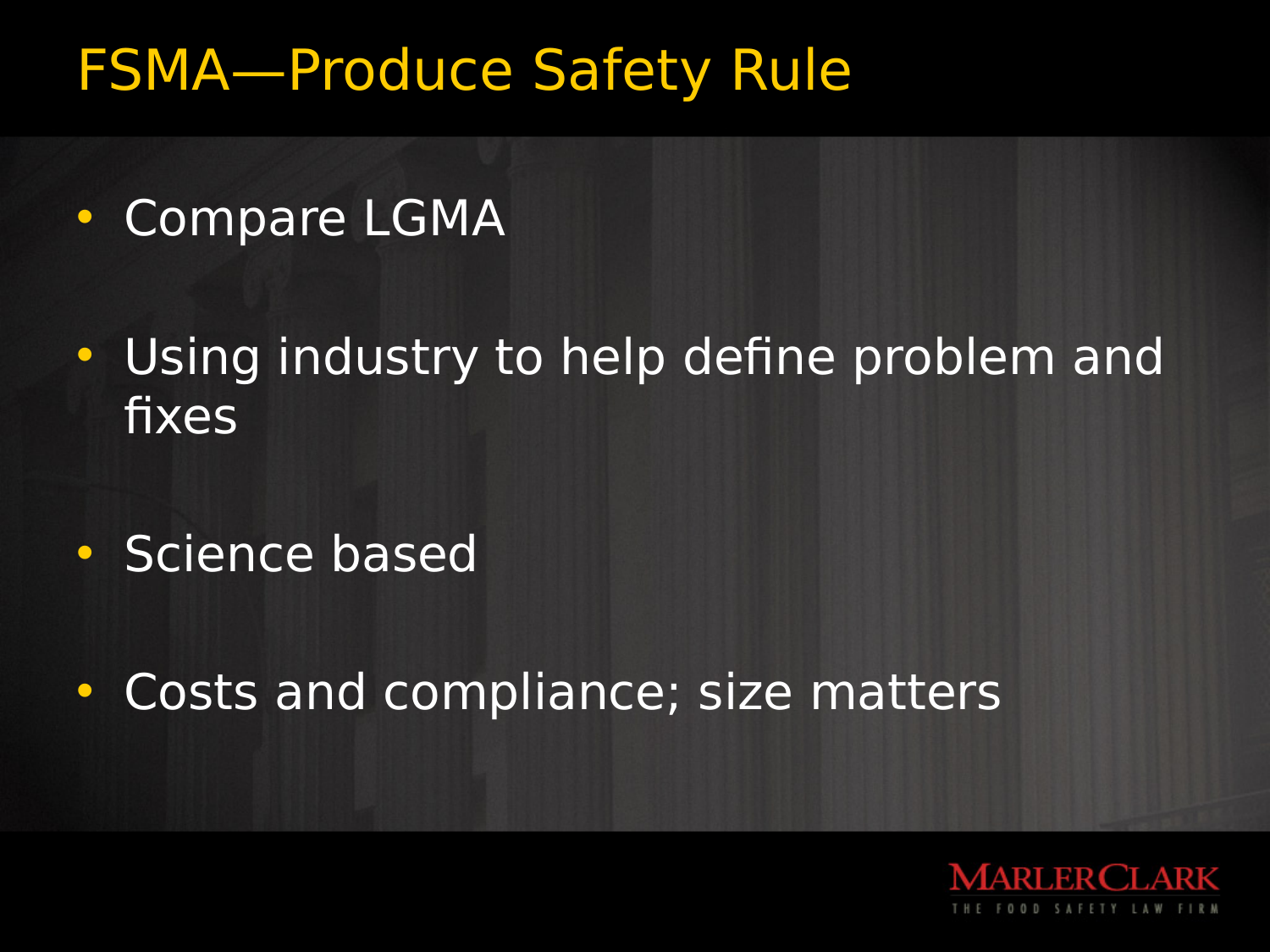

# FSMA—Produce Safety Rule
Compare LGMA

Using industry to help define problem and fixes

Science based

Costs and compliance; size matters